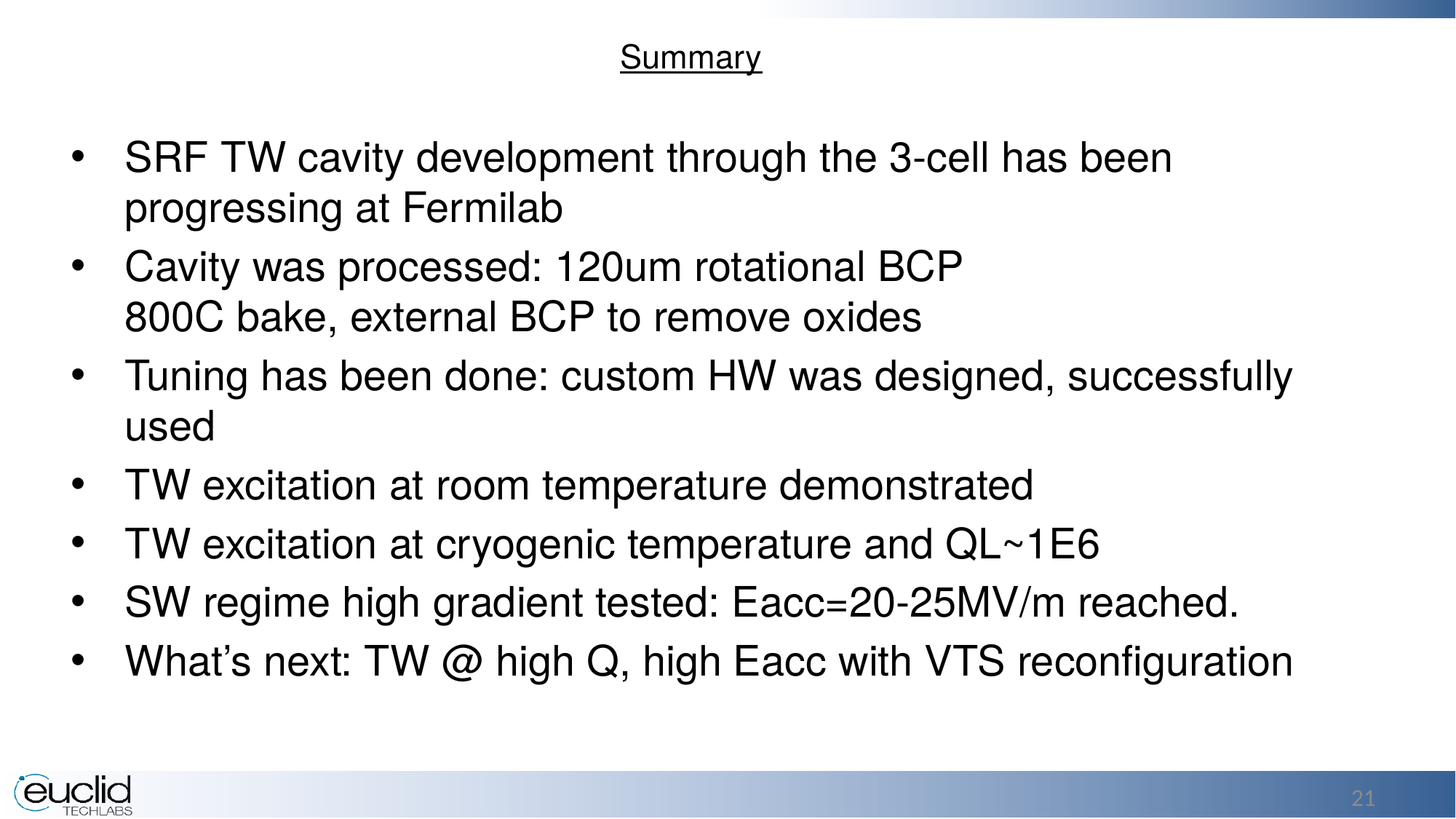

Summary
SRF TW cavity development through the 3-cell has been progressing at Fermilab
Cavity was processed: 120um rotational BCP
800C bake, external BCP to remove oxides
Tuning has been done: custom HW was designed, successfully used
TW excitation at room temperature demonstrated
TW excitation at cryogenic temperature and QL~1E6
SW regime high gradient tested: Eacc=20-25MV/m reached.
What’s next: TW @ high Q, high Eacc with VTS reconfiguration

21